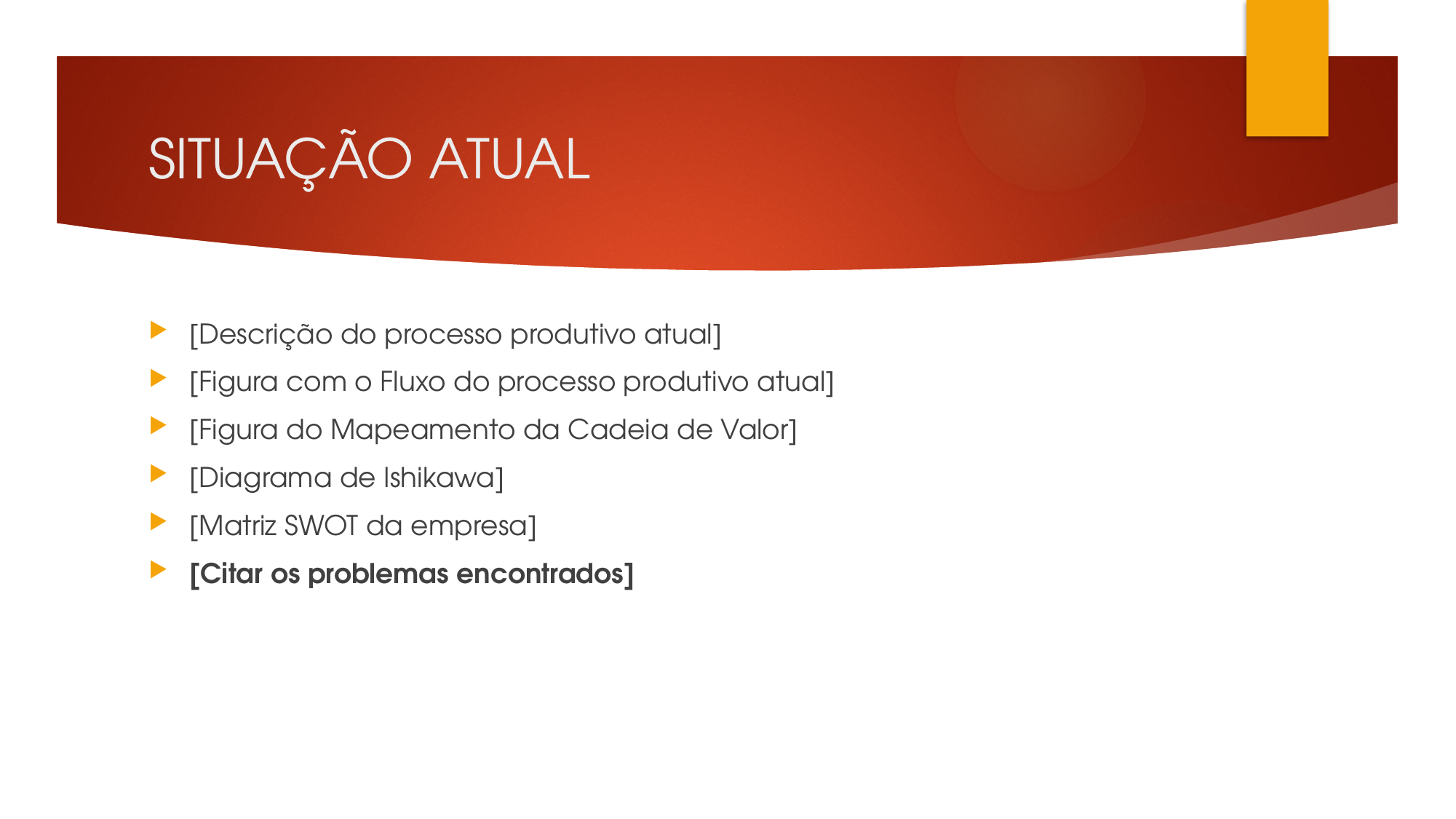

# SITUAÇÃO ATUAL
[Descrição do processo produtivo atual]
[Figura com o Fluxo do processo produtivo atual]
[Figura do Mapeamento da Cadeia de Valor]
[Diagrama de Ishikawa]
[Matriz SWOT da empresa]
[Citar os problemas encontrados]